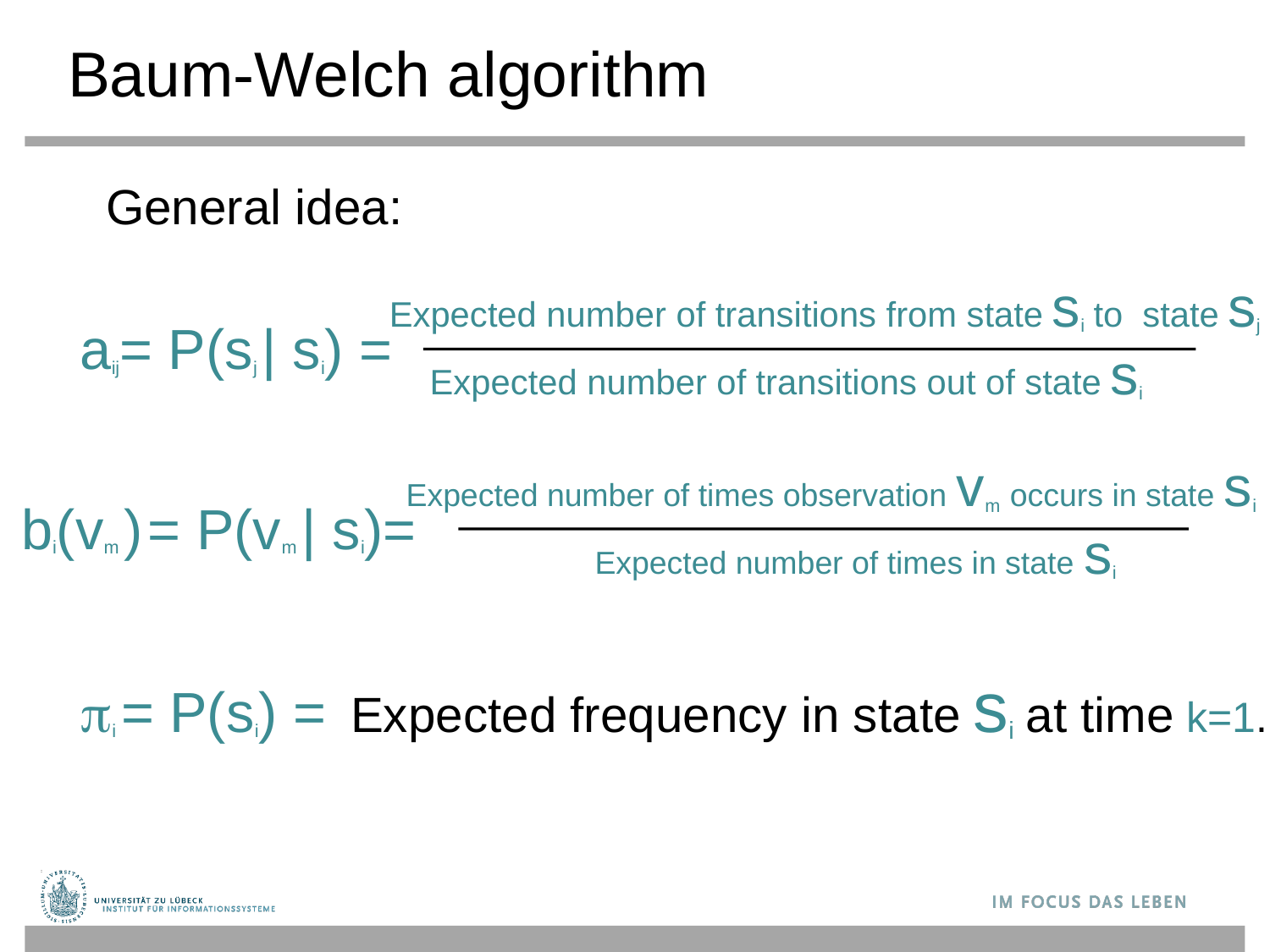

Baum-Welch algorithm
General idea:
Expected number of transitions from state si to  state sj
        Expected number of transitions out of state si

aij= P(sj | si) =
Expected number of times observation vm occurs in state si
     Expected number of times in state si
bi(vm ) = P(vm | si)=

πi = P(si) =  Expected frequency in state si at time k=1.